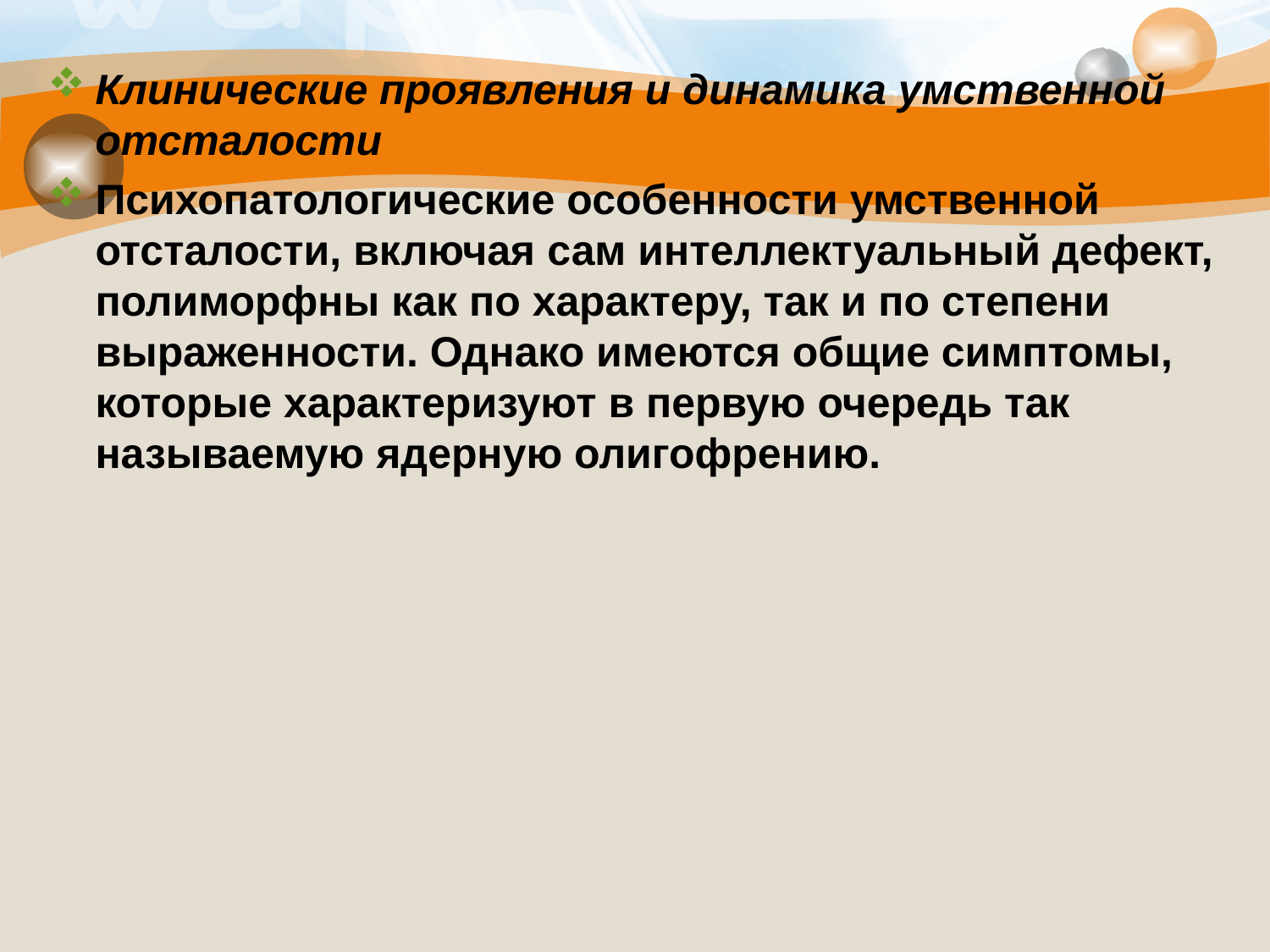

Клинические проявления и динамика умственной отсталости
Психопатологические особенности умственной отсталости, включая сам интеллектуальный дефект, полиморфны как по характеру, так и по степени выраженности. Однако имеются общие симптомы, которые характеризуют в первую очередь так называемую ядерную олигофрению.
#